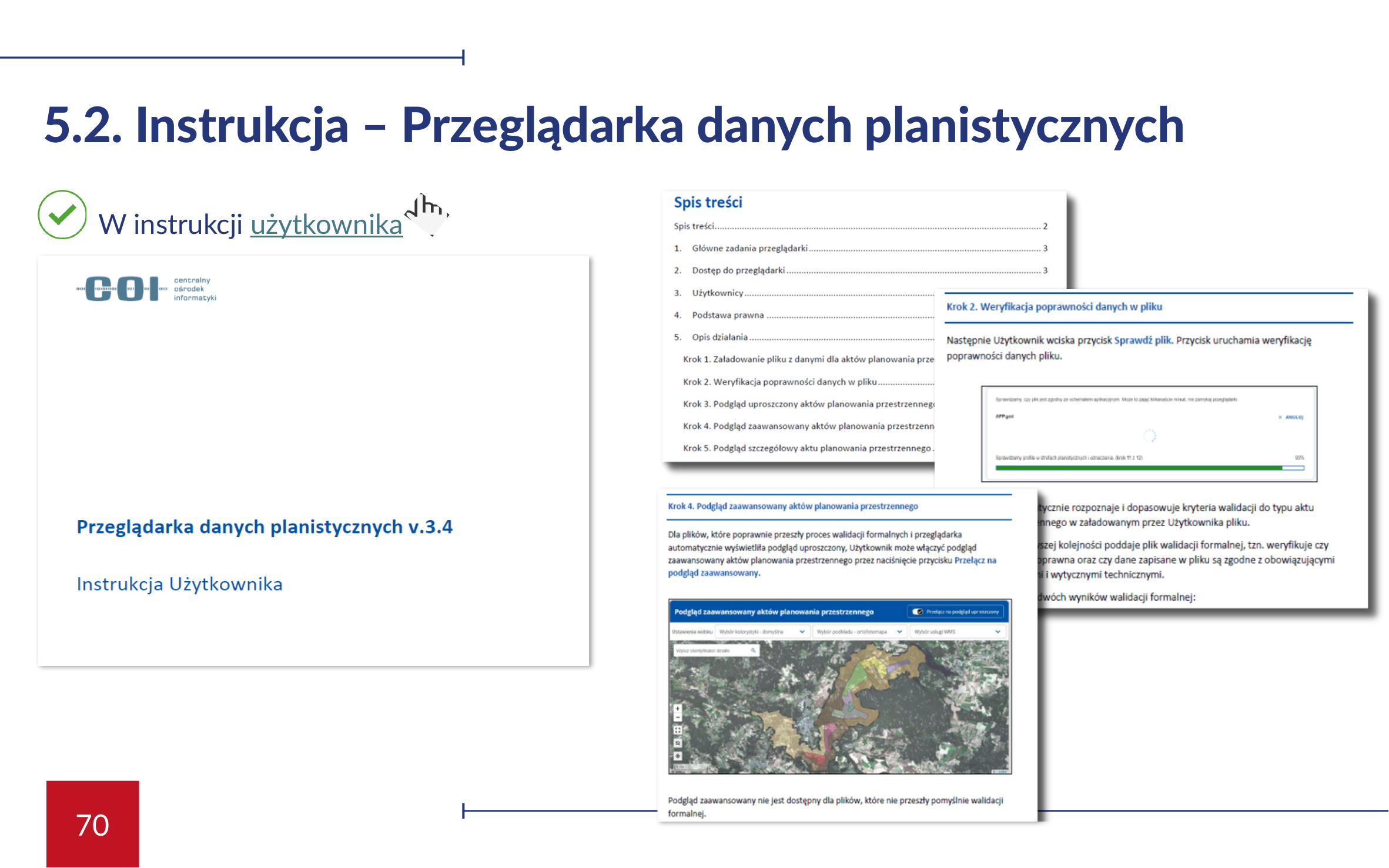

5.2. Instrukcja – Przeglądarka danych planistycznych

W instrukcji użytkownika